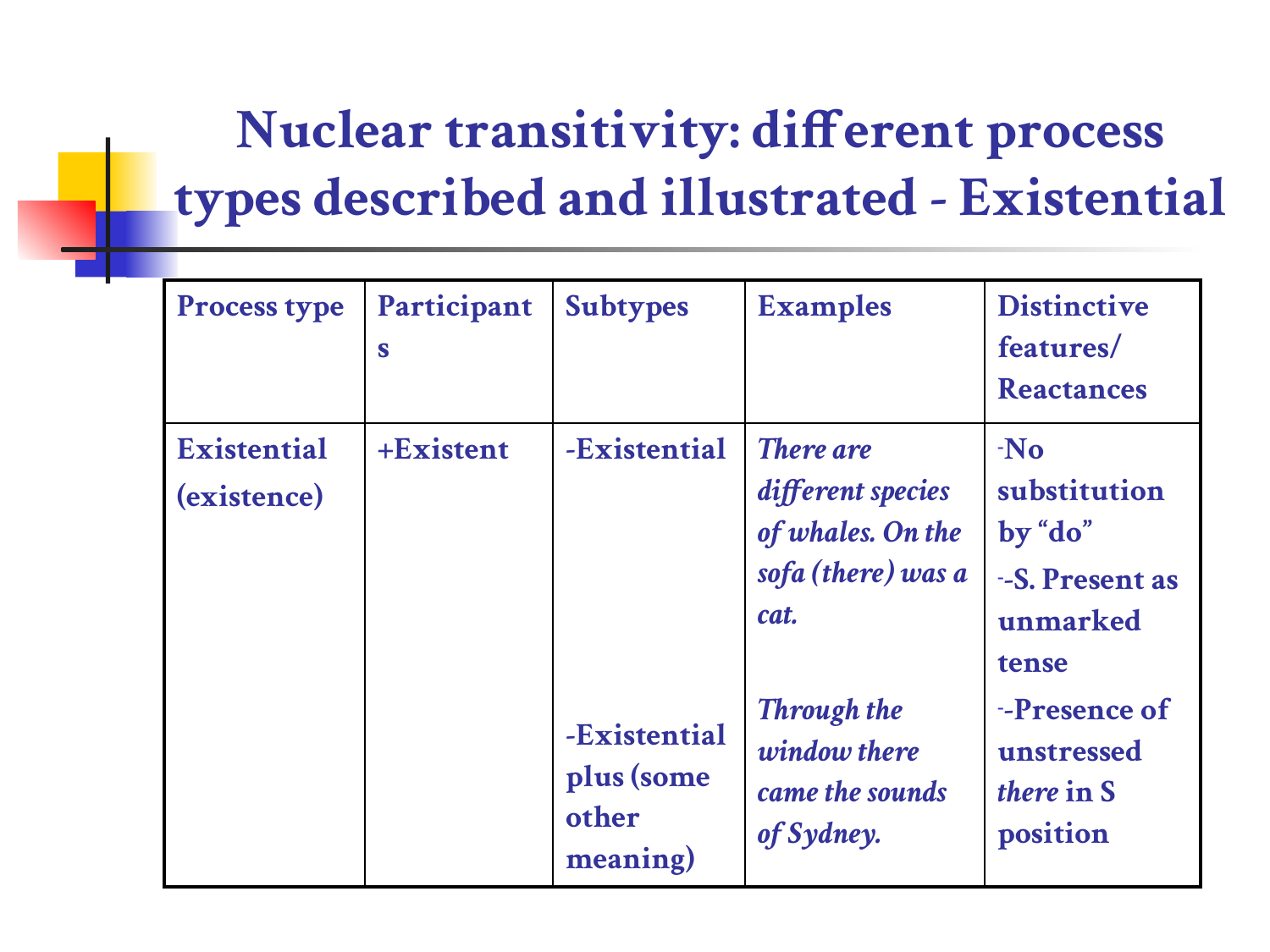

# Nuclear transitivity: different process types described and illustrated - Existential
| Process type | Participants | Subtypes | Examples | Distinctive features/ Reactances |
| --- | --- | --- | --- | --- |
| Existential (existence) | +Existent | -Existential -Existential plus (some other meaning) | There are different species of whales. On the sofa (there) was a cat. Through the window there came the sounds of Sydney. | No substitution by “do” -S. Present as unmarked tense -Presence of unstressed there in S position |